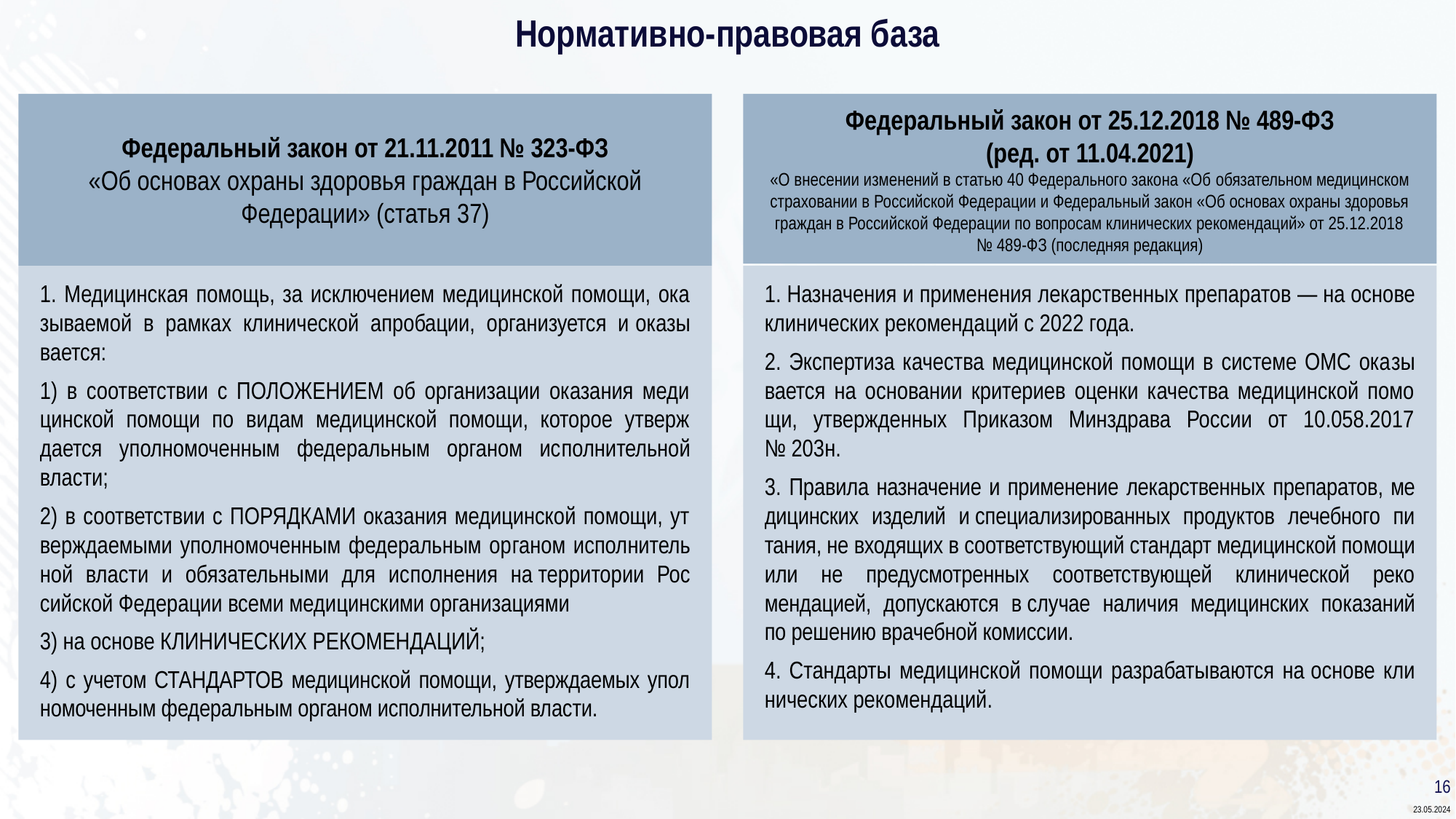

# Нормативно-правовая база
Федеральный закон от 21.11.2011 № 323-ФЗ
«Об основах охраны здоровья граждан в Российской Федерации» (статья 37)
1. Медицинская помощь, за исключением медицинской помощи, ока­зываемой в рамках клинической апробации, организуется и ока­зы­вается:
1) в соответствии с ПОЛОЖЕНИЕМ об организации оказания меди­цинской помощи по видам медицинской помощи, которое утверж­дается уполномоченным федеральным органом ис­пол­ни­тельной власти;
2) в соответствии с ПОРЯДКАМИ оказания медицинской помощи, ут­верждаемыми уполномоченным федеральным ор­ганом испол­ни­тель­ной власти и обязательными для ис­пол­нения на территории Рос­­сийской Федерации всеми меди­цинскими организациями
3) на основе КЛИНИЧЕСКИХ РЕКОМЕНДАЦИЙ;
4) с учетом СТАНДАРТОВ медицинской помощи, утверждаемых упол­номоченным федеральным органом исполнительной власти.
Федеральный закон от 25.12.2018 № 489-ФЗ
(ред. от 11.04.2021)
«О внесении изменений в статью 40 Федерального закона «Об обязательном медицинском страховании в Российской Федерации и Федеральный закон «Об основах охраны здоровья граждан в Российской Федерации по вопросам клинических рекомендаций» от 25.12.2018 № 489-ФЗ (последняя редакция)
1. Назначения и применения лекарственных препаратов — на основе клинических рекомендаций с 2022 года.
2. Экспертиза качества медицинской помощи в системе ОМС ока­зы­вается на основании критериев оценки качества медицинской помо­щи, утвержденных Приказом Минздрава России от 10.058.2017 № 203н.
3. Правила назначение и применение лекарственных препаратов, ме­­дицинских изделий и специализированных продуктов лечебного пи­тания, не входящих в соответствующий стандарт медицинской по­мощи или не предусмотренных соответствующей клинической реко­мендацией, допускаются в случае наличия медицинских по­ка­заний по решению врачебной комиссии.
4. Стандарты медицинской помощи разрабатываются на основе кли­нических рекомендаций.
16